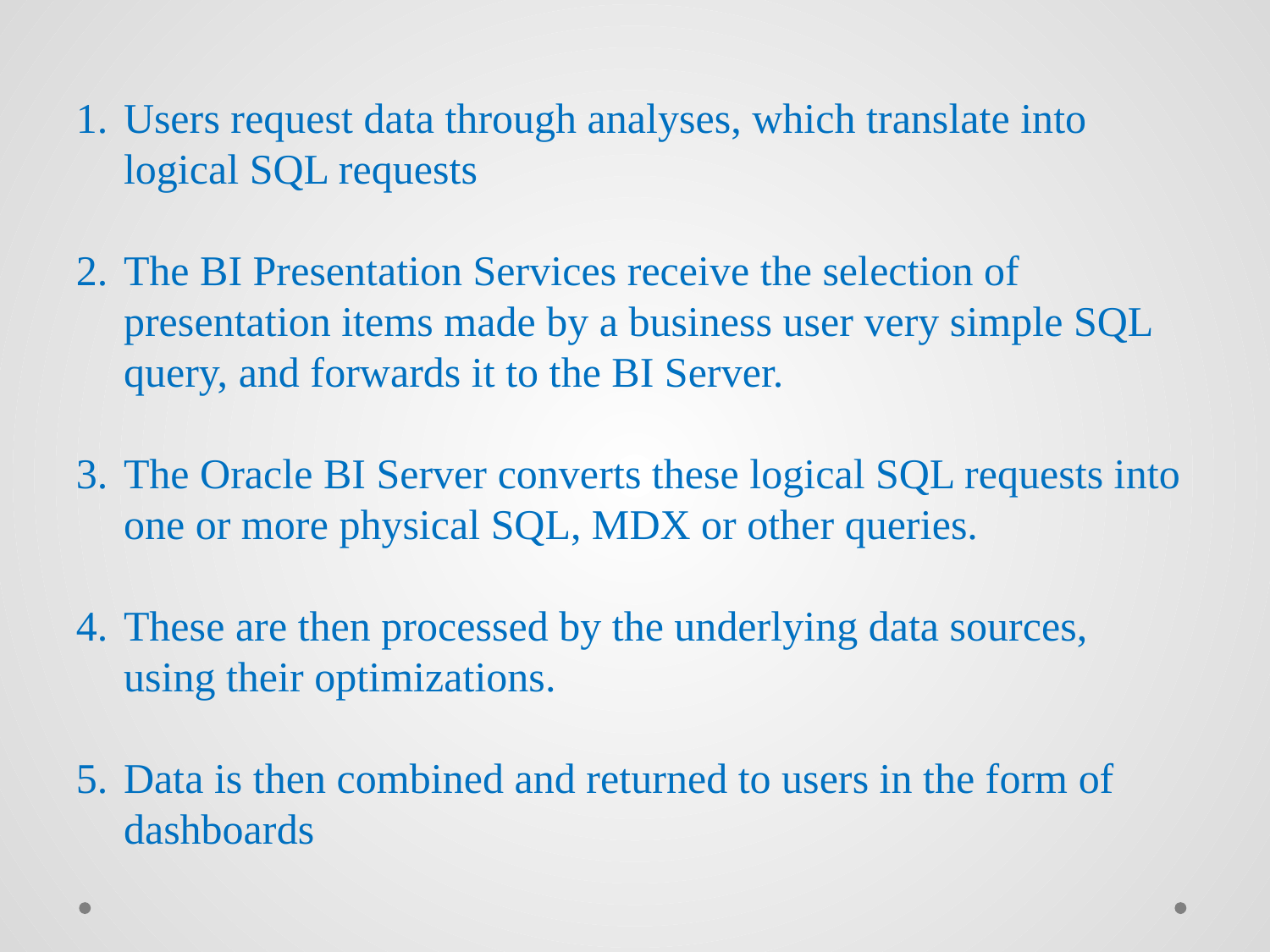

Users request data through analyses, which translate into logical SQL requests

The BI Presentation Services receive the selection of presentation items made by a business user very simple SQL query, and forwards it to the BI Server.

The Oracle BI Server converts these logical SQL requests into one or more physical SQL, MDX or other queries.

These are then processed by the underlying data sources, using their optimizations.

Data is then combined and returned to users in the form of dashboards